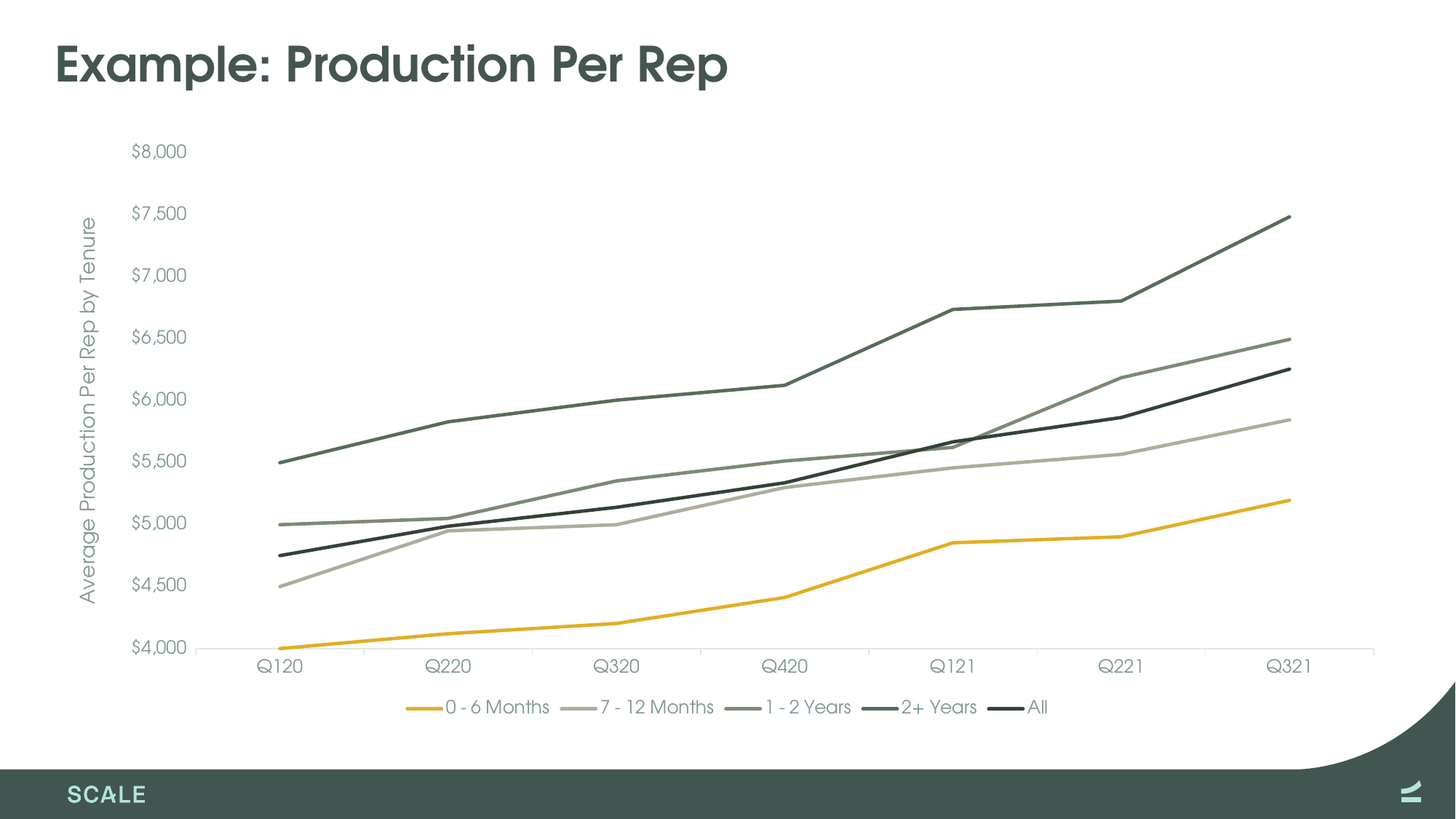

# Example: Production Per Rep

### Chart

| Category | 0 - 6 Months | 7 - 12 Months | 1 - 2 Years | 2+ Years | All |
|---|---|---|---|---|---|
| Q120 | 4000.0 | 4500.0 | 5000.0 | 5500.0 | 4750.0 |
| Q220 | 4120.0 | 4950.0 | 5050.0 | 5830.0 | 4987.5 |
| Q320 | 4202.4 | 4999.5 | 5353.0 | 6004.900000000001 | 5139.95 |
| Q420 | 4412.5199999999995 | 5299.47 | 5513.59 | 6124.9980000000005 | 5337.6445 |
| Q121 | 4853.772 | 5458.454100000001 | 5623.861800000001 | 6737.497800000001 | 5668.396425000001 |
| Q221 | 4902.30972 | 5567.623182000001 | 6186.247980000001 | 6804.872778000001 | 5865.263415 |
| Q321 | 5196.448303200001 | 5846.0043411000015 | 6495.560379000001 | 7485.360055800002 | 6255.843269775001 |